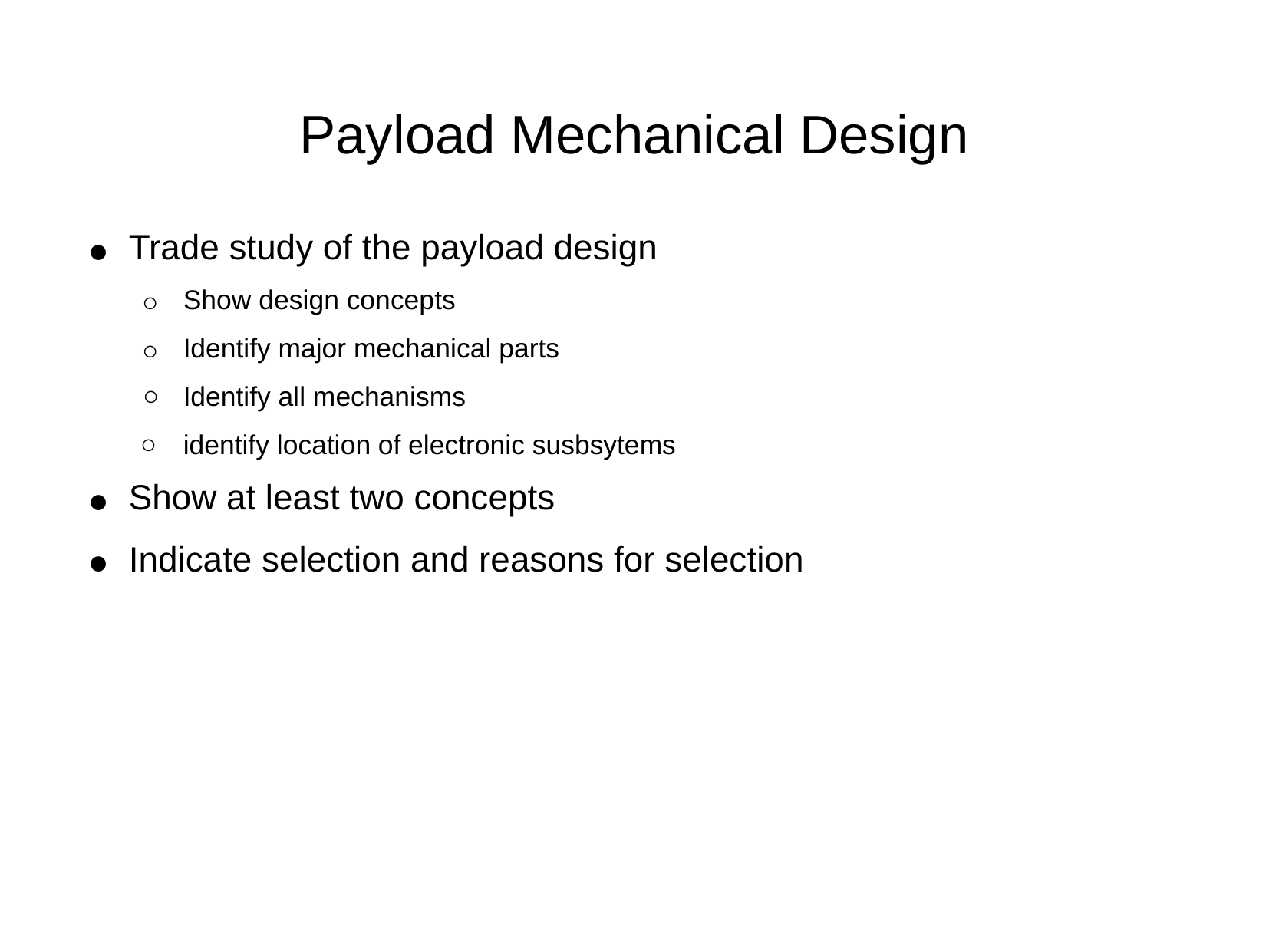

# Payload Mechanical Design
Trade study of the payload design
Show design concepts
Identify major mechanical parts
Identify all mechanisms
identify location of electronic susbsytems
Show at least two concepts
Indicate selection and reasons for selection